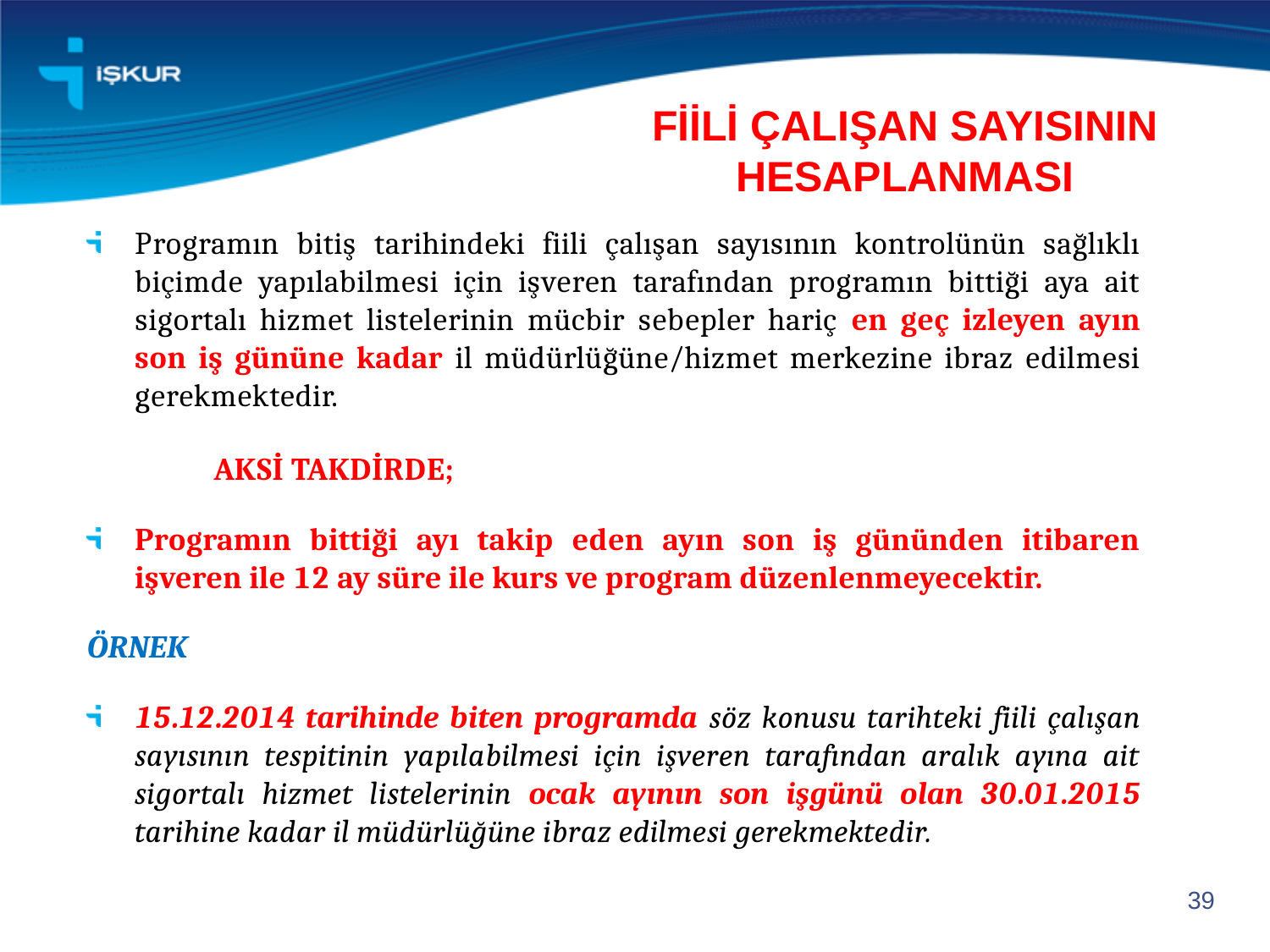

# FİİLİ ÇALIŞAN SAYISININ HESAPLANMASI
Programın bitiş tarihindeki fiili çalışan sayısının kontrolünün sağlıklı biçimde yapılabilmesi için işveren tarafından programın bittiği aya ait sigortalı hizmet listelerinin mücbir sebepler hariç en geç izleyen ayın son iş gününe kadar il müdürlüğüne/hizmet merkezine ibraz edilmesi gerekmektedir.
	AKSİ TAKDİRDE;
Programın bittiği ayı takip eden ayın son iş gününden itibaren işveren ile 12 ay süre ile kurs ve program düzenlenmeyecektir.
ÖRNEK
15.12.2014 tarihinde biten programda söz konusu tarihteki fiili çalışan sayısının tespitinin yapılabilmesi için işveren tarafından aralık ayına ait sigortalı hizmet listelerinin ocak ayının son işgünü olan 30.01.2015 tarihine kadar il müdürlüğüne ibraz edilmesi gerekmektedir.
39